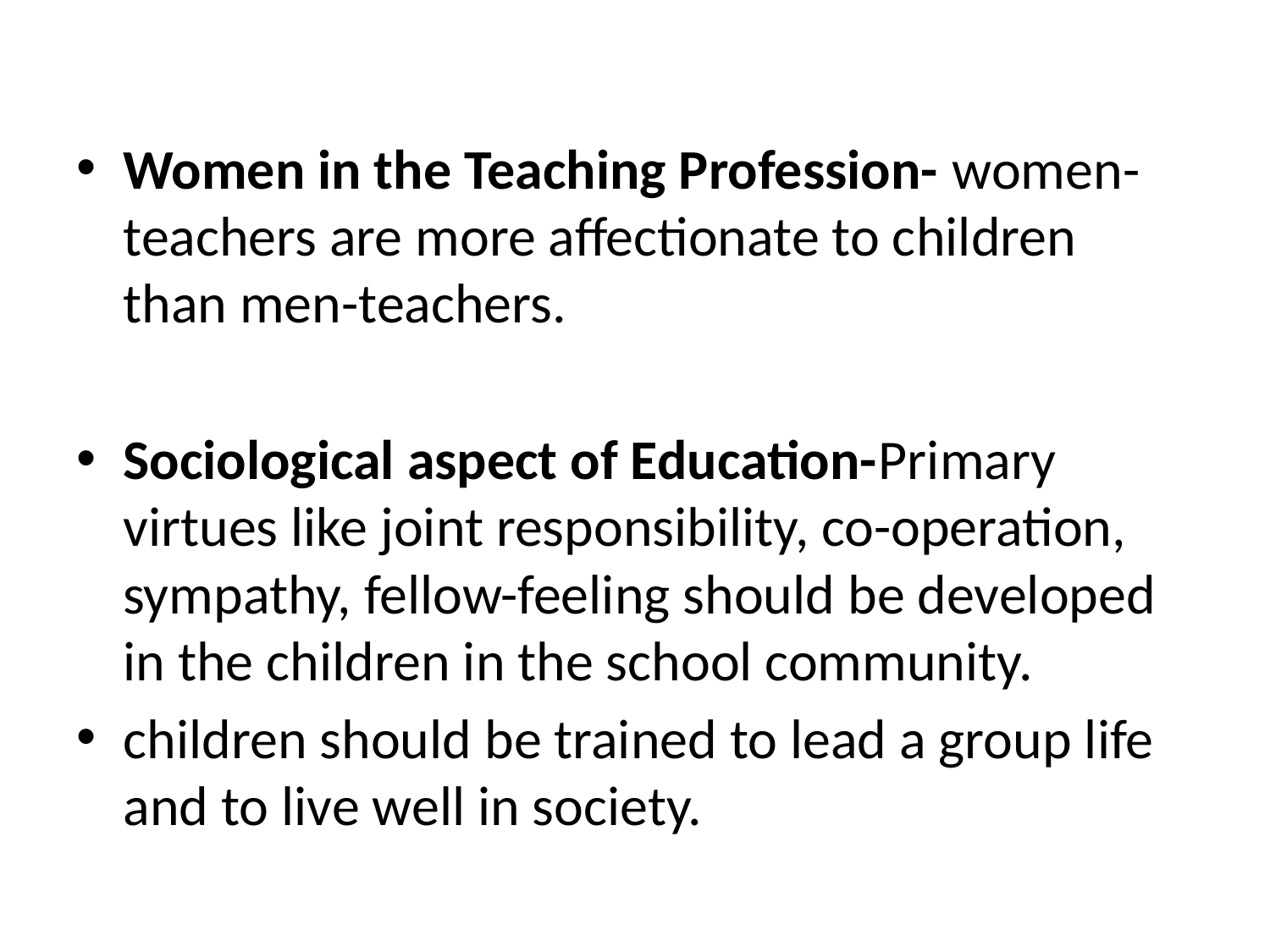

Women in the Teaching Profession- women-teachers are more affectionate to children than men-teachers.

Sociological aspect of Education-Primary virtues like joint responsibility, co-operation, sympathy, fellow-feeling should be developed in the children in the school community.
children should be trained to lead a group life and to live well in society.